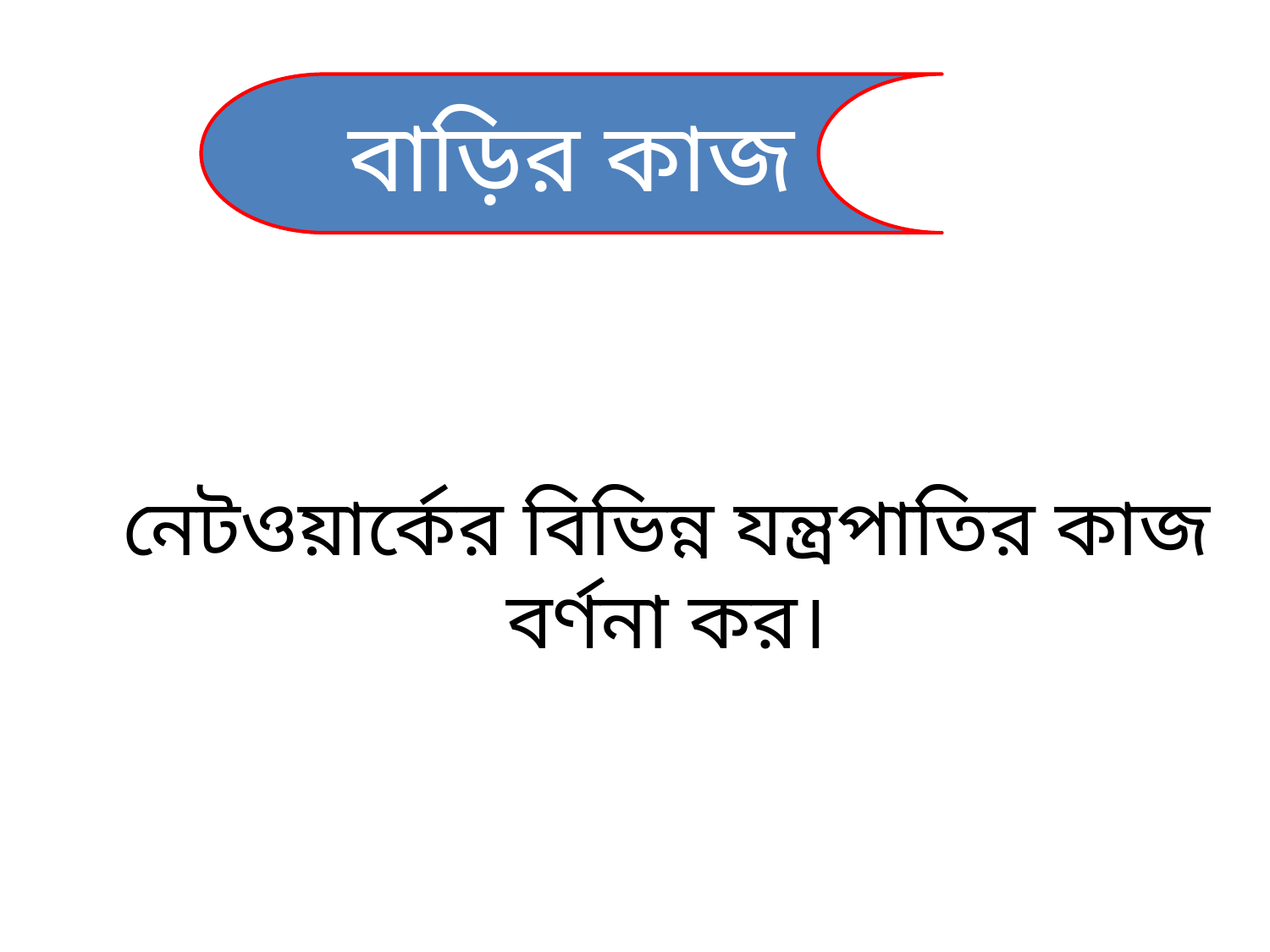

বাড়ির কাজ
নেটওয়ার্কের বিভিন্ন যন্ত্রপাতির কাজ বর্ণনা কর।